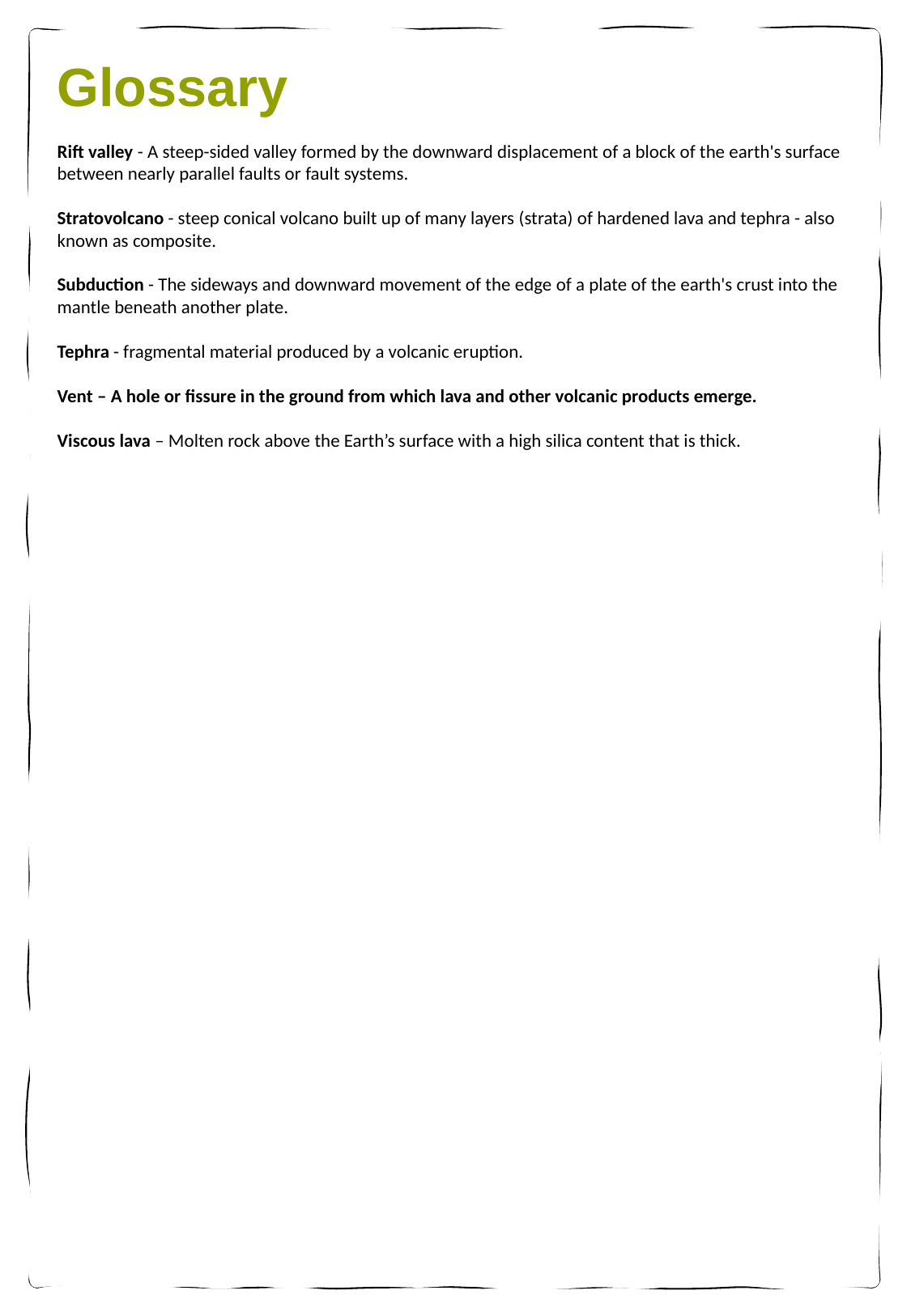

Glossary

Rift valley - A steep-sided valley formed by the downward displacement of a block of the earth's surface between nearly parallel faults or fault systems.
Stratovolcano - steep conical volcano built up of many layers (strata) of hardened lava and tephra - also known as composite.

Subduction - The sideways and downward movement of the edge of a plate of the earth's crust into the mantle beneath another plate.

Tephra - fragmental material produced by a volcanic eruption.

Vent – A hole or fissure in the ground from which lava and other volcanic products emerge.

Viscous lava – Molten rock above the Earth’s surface with a high silica content that is thick.